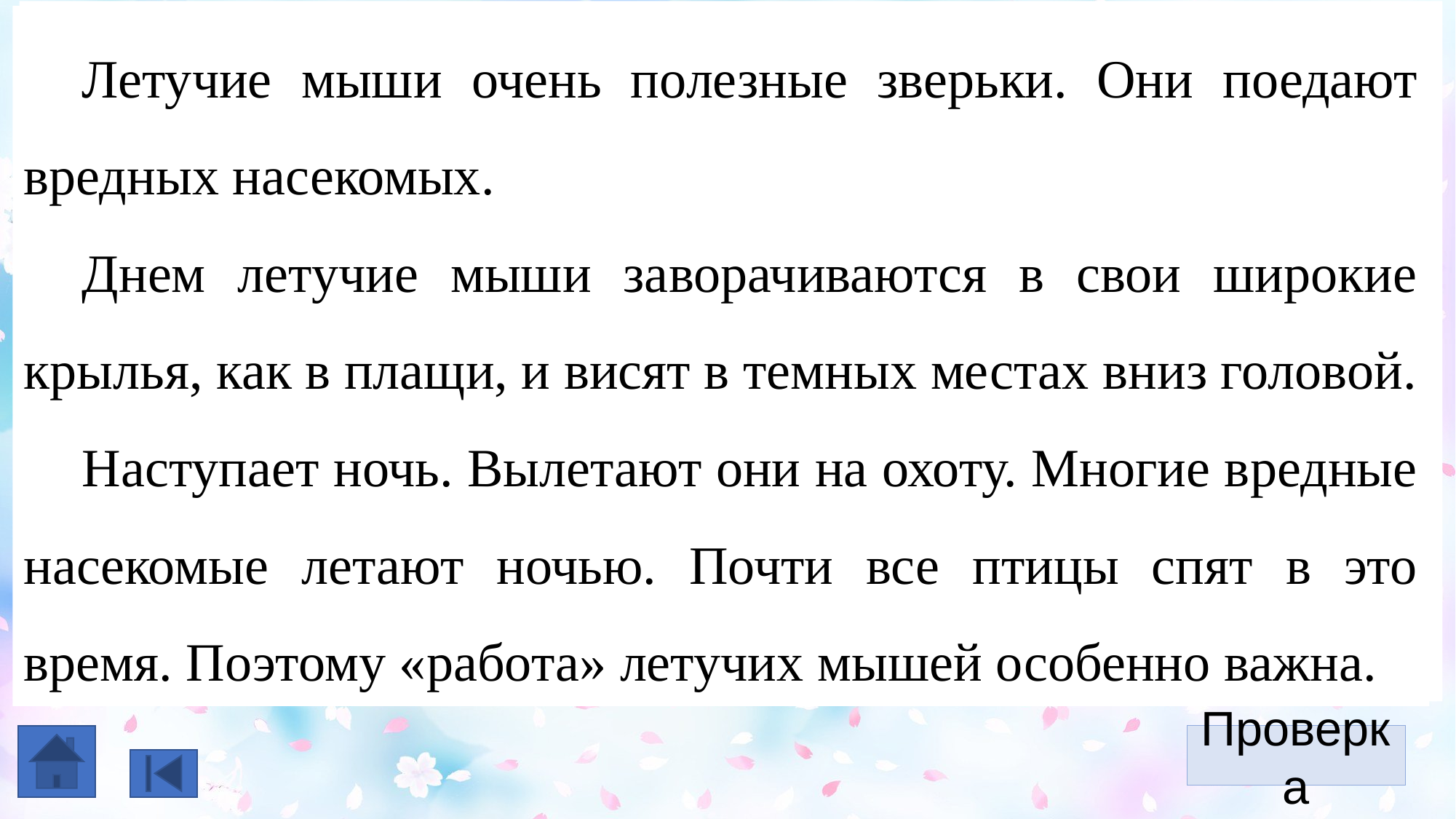

Летучиемышиоченьполезныезверьки.Онипоедаютвредныхнасекомых.Днемлетучиемышизаворачиваютсявсвоиширокиекрылья, каквплащи, ивисятвтемныхместахвнизголовой.
Наступаетночь. Вылетаютонинаохоту. Многиевредныенасекомыелетаютночью. Почтивсептицыспятвэтовремя. Поэтому «работа» летучихмышейособенноважна. ( По Ю. Дмитриеву)
Летучие мыши очень полезные зверьки. Они поедают вредных насекомых.
Днем летучие мыши заворачиваются в свои широкие крылья, как в плащи, и висят в темных местах вниз головой.
Наступает ночь. Вылетают они на охоту. Многие вредные насекомые летают ночью. Почти все птицы спят в это время. Поэтому «работа» летучих мышей особенно важна.
Проверка